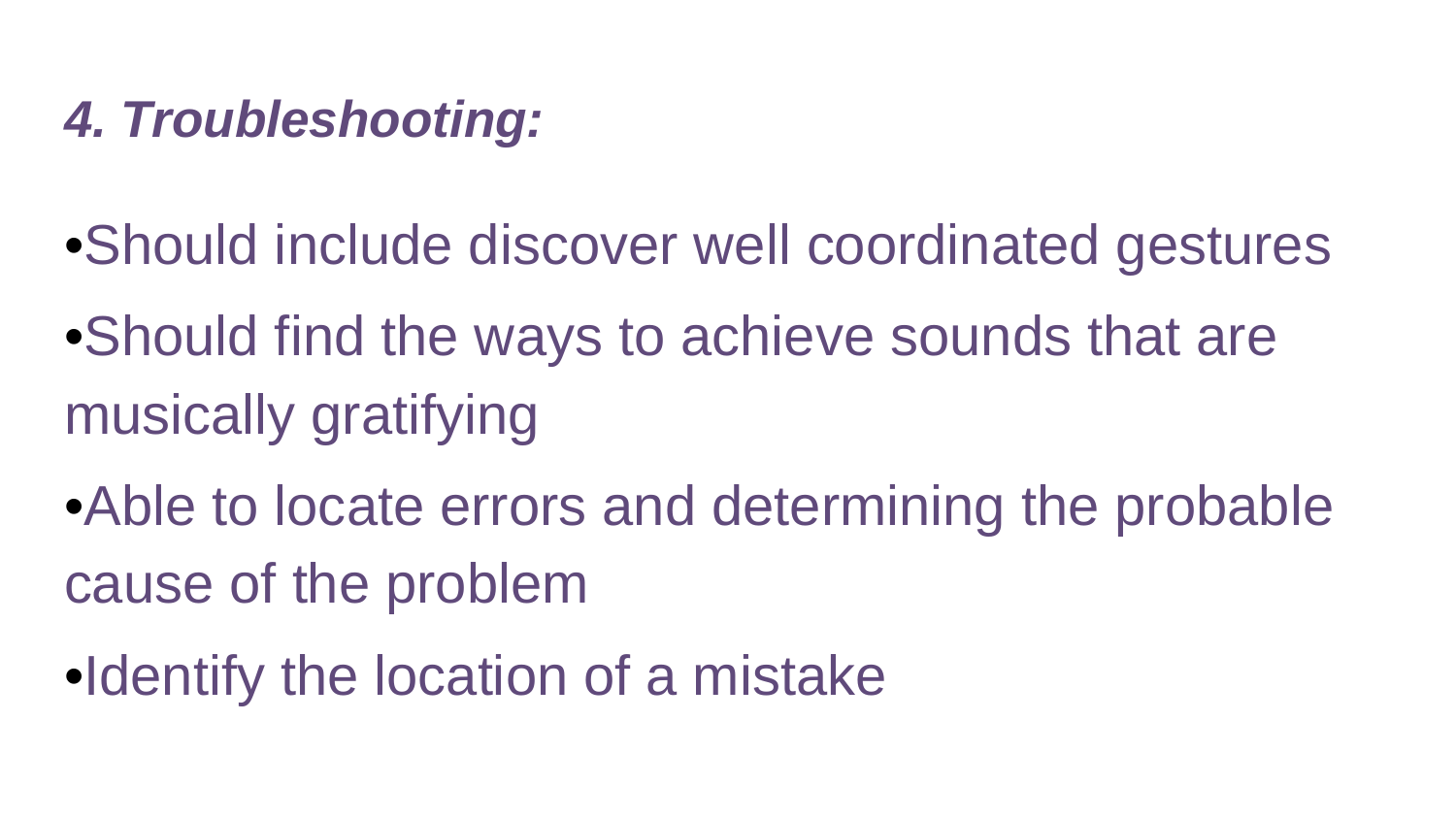

# 4. Troubleshooting:
•Should include discover well coordinated gestures
•Should find the ways to achieve sounds that are musically gratifying
•Able to locate errors and determining the probable cause of the problem
•Identify the location of a mistake